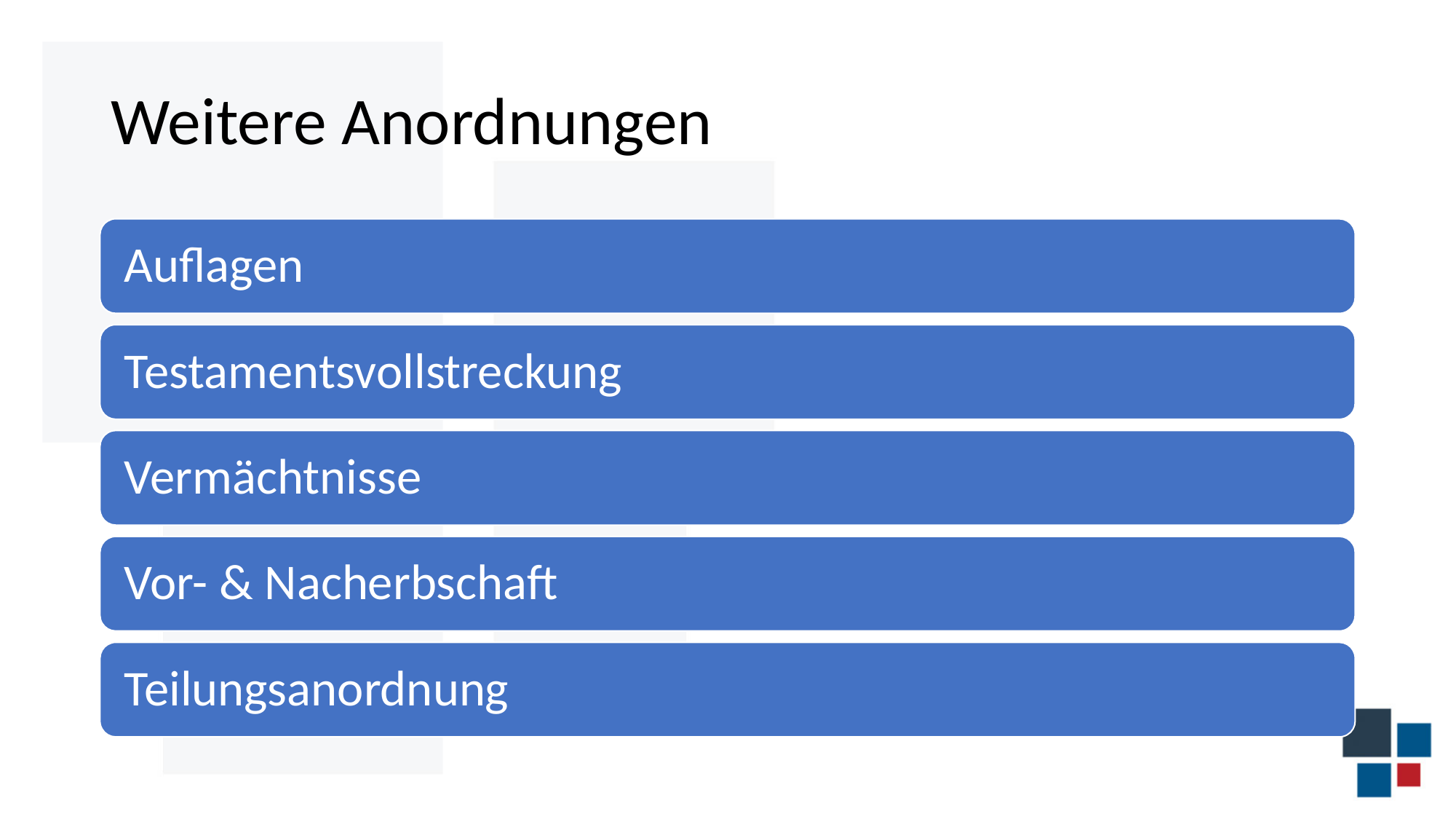

# Weitere Anordnungen
Auflagen
Testamentsvollstreckung
Vermächtnisse
Vor- & Nacherbschaft
Teilungsanordnung